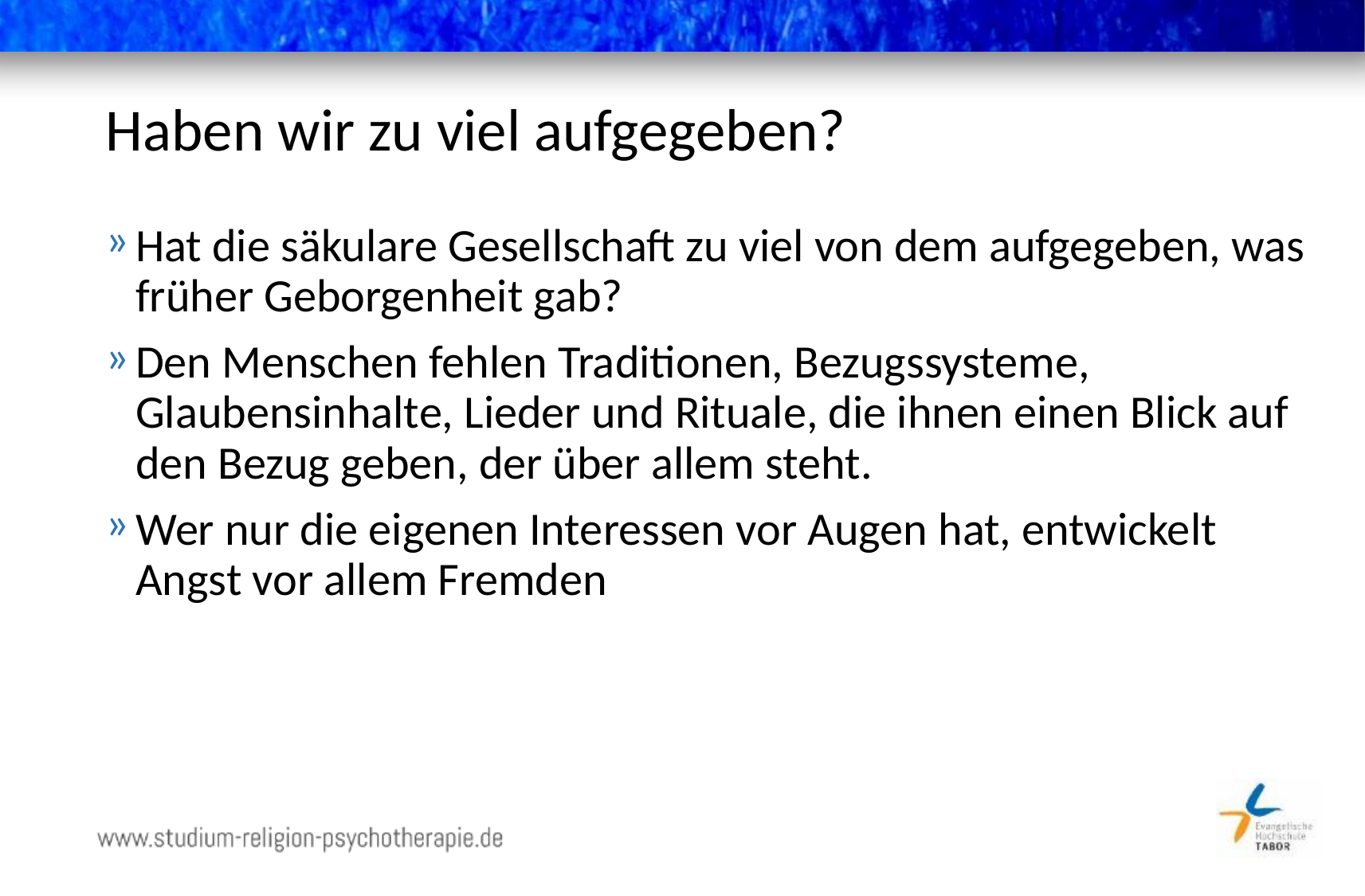

# Haben wir zu viel aufgegeben?
Hat die säkulare Gesellschaft zu viel von dem aufgegeben, was früher Geborgenheit gab?
Den Menschen fehlen Traditionen, Bezugssysteme, Glaubensinhalte, Lieder und Rituale, die ihnen einen Blick auf den Bezug geben, der über allem steht.
Wer nur die eigenen Interessen vor Augen hat, entwickelt Angst vor allem Fremden